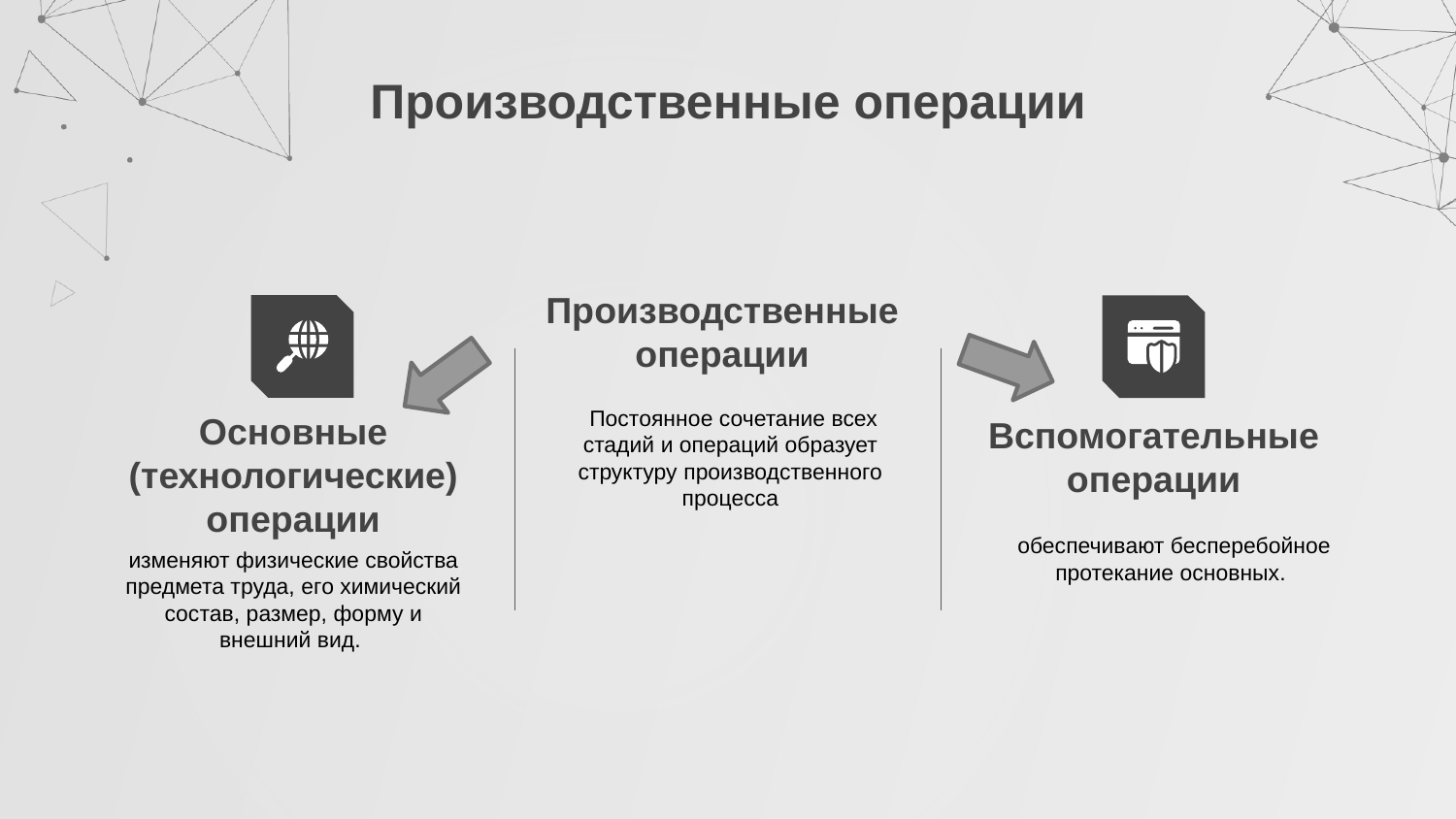

# Производственные операции

Производственные операции

 Постоянное сочетание всех стадий и операций образует структуру производственного процесса
Вспомогательные операции
Основные (технологические)
операции
обеспечивают бесперебойное протекание основных.
изменяют физические свойства предмета труда, его химический состав, размер, форму и внешний вид.